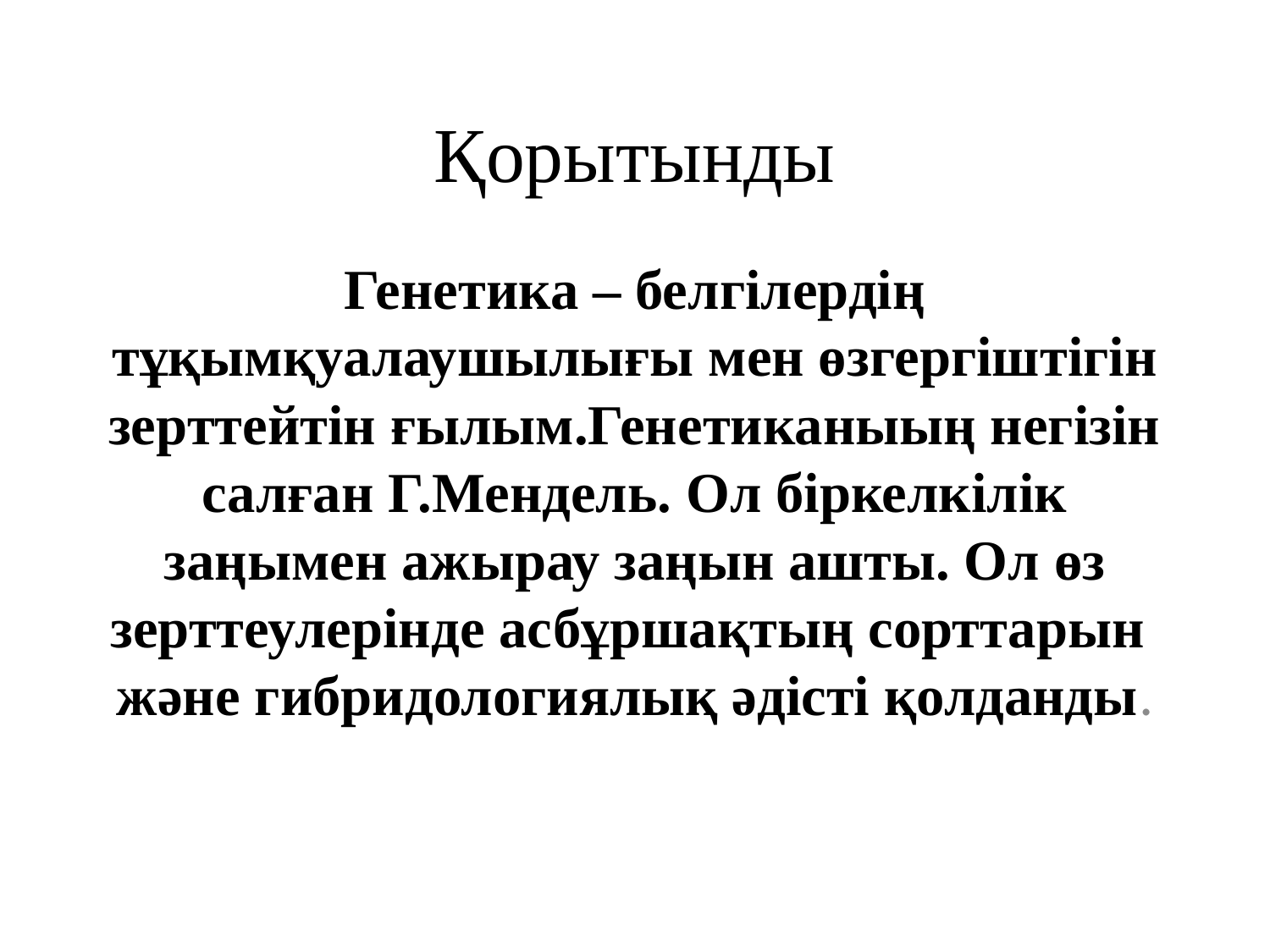

# Қорытынды
Генетика – белгілердің тұқымқуалаушылығы мен өзгергіштігін зерттейтін ғылым.Генетиканыың негізін салған Г.Мендель. Ол біркелкілік заңымен ажырау заңын ашты. Ол өз зерттеулерінде асбұршақтың сорттарын  және гибридологиялық әдісті қолданды.